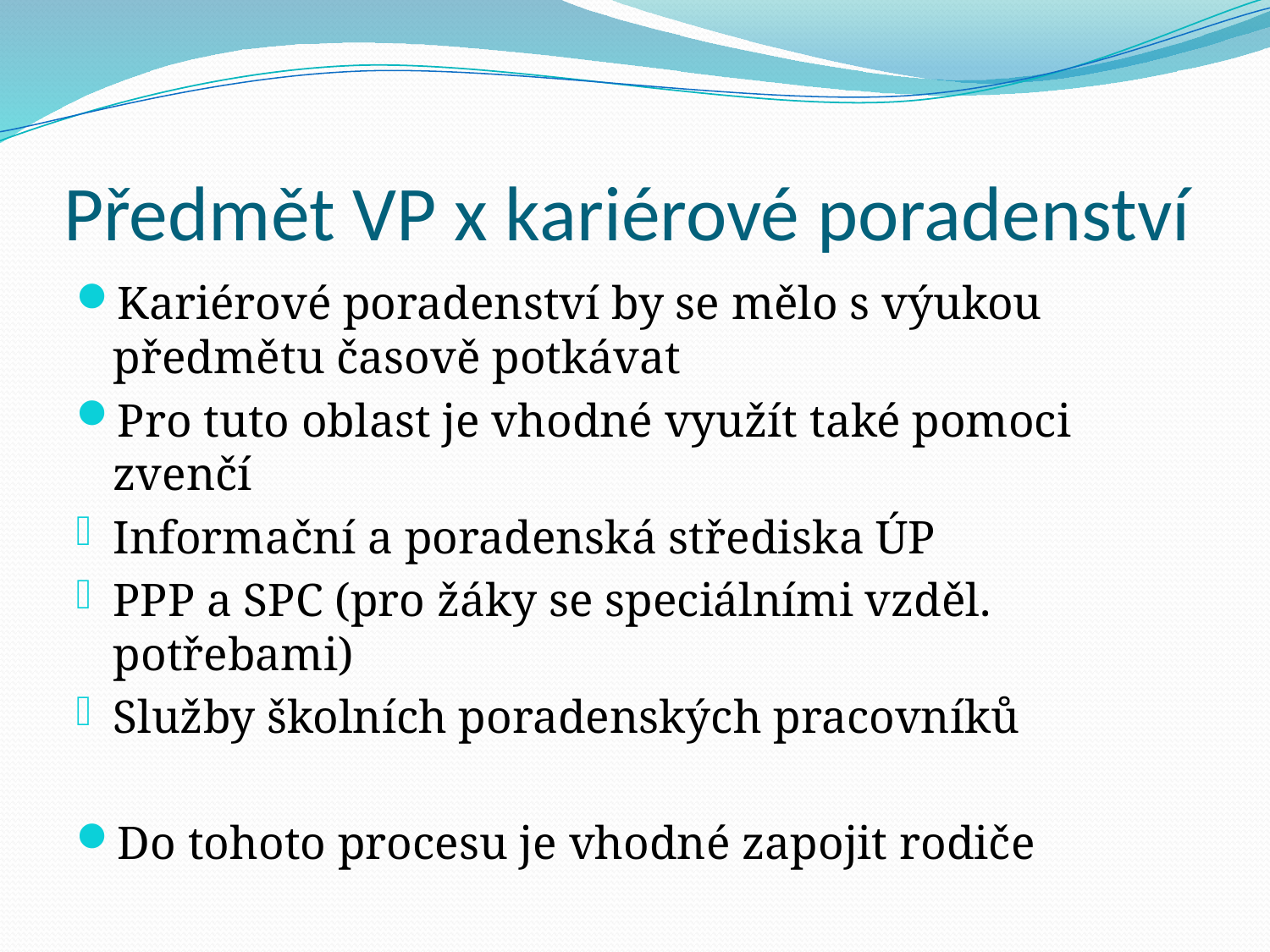

# Předmět VP x kariérové poradenství
Kariérové poradenství by se mělo s výukou předmětu časově potkávat
Pro tuto oblast je vhodné využít také pomoci zvenčí
Informační a poradenská střediska ÚP
PPP a SPC (pro žáky se speciálními vzděl. potřebami)
Služby školních poradenských pracovníků

Do tohoto procesu je vhodné zapojit rodiče